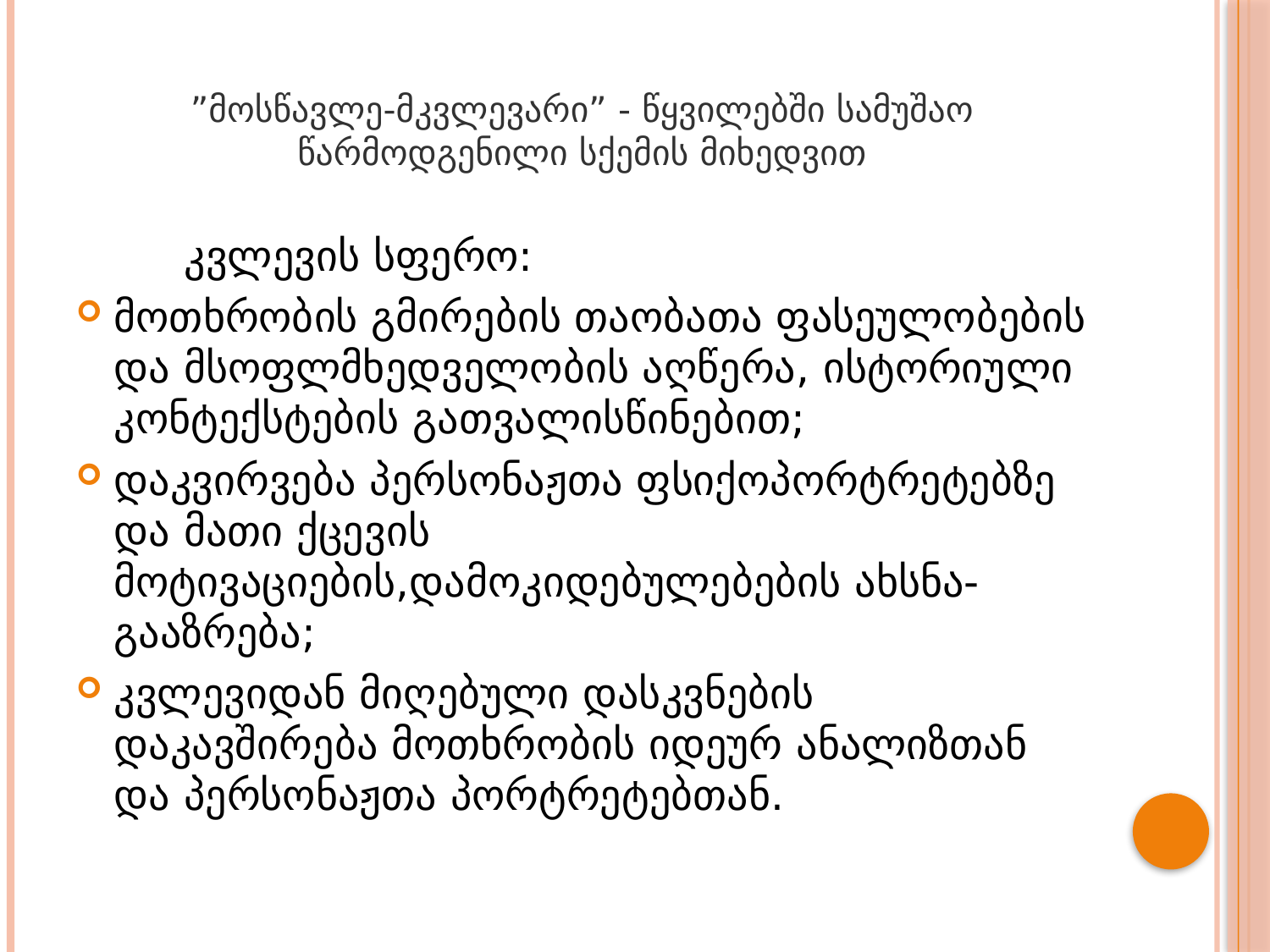

# ”მოსწავლე-მკვლევარი” - წყვილებში სამუშაო წარმოდგენილი სქემის მიხედვით
        კვლევის სფერო:
მოთხრობის გმირების თაობათა ფასეულობების და მსოფლმხედველობის აღწერა, ისტორიული კონტექსტების გათვალისწინებით;
დაკვირვება პერსონაჟთა ფსიქოპორტრეტებზე და მათი ქცევის მოტივაციების,დამოკიდებულებების ახსნა-გააზრება;
კვლევიდან მიღებული დასკვნების დაკავშირება მოთხრობის იდეურ ანალიზთან და პერსონაჟთა პორტრეტებთან.